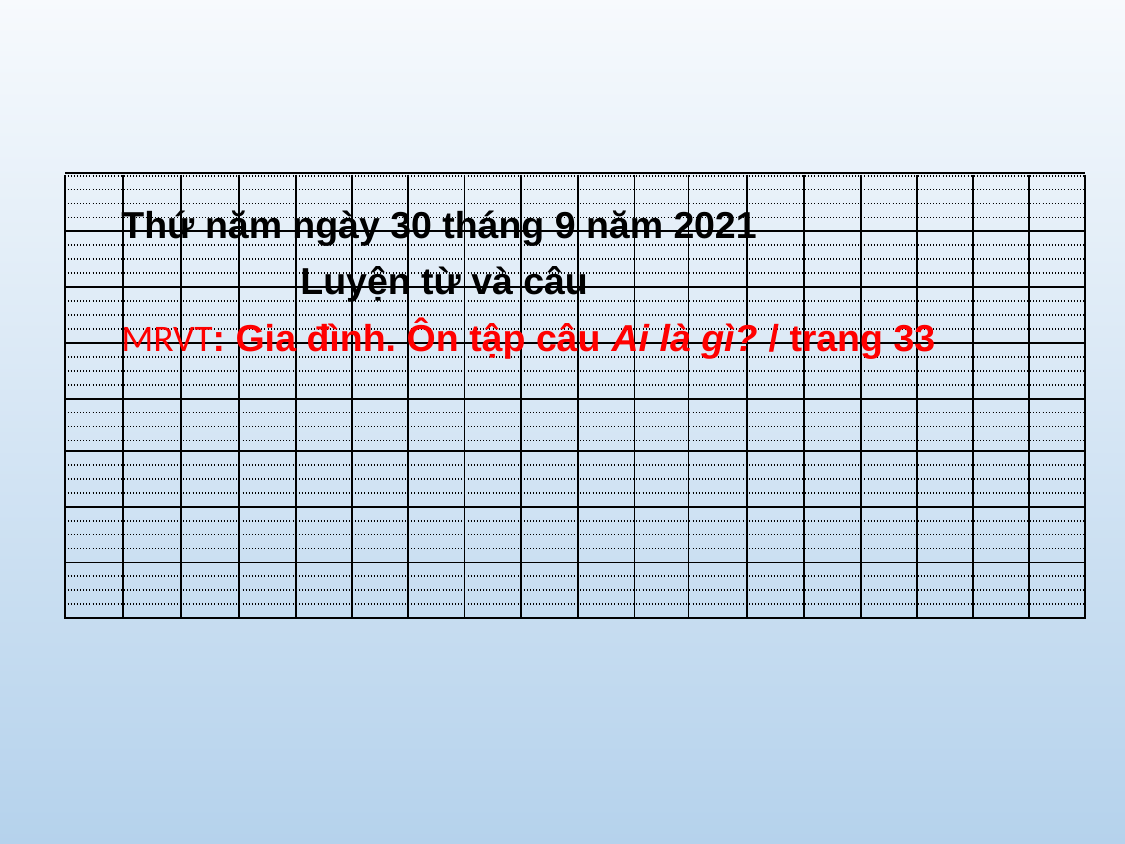

|  |  |  |  |  |  |  |  |  |  |  |  |  |  |  |  |  |  |
| --- | --- | --- | --- | --- | --- | --- | --- | --- | --- | --- | --- | --- | --- | --- | --- | --- | --- |
|  |  |  |  |  |  |  |  |  |  |  |  |  |  |  |  |  |  |
|  |  |  |  |  |  |  |  |  |  |  |  |  |  |  |  |  |  |
|  |  |  |  |  |  |  |  |  |  |  |  |  |  |  |  |  |  |
|  |  |  |  |  |  |  |  |  |  |  |  |  |  |  |  |  |  |
|  |  |  |  |  |  |  |  |  |  |  |  |  |  |  |  |  |  |
|  |  |  |  |  |  |  |  |  |  |  |  |  |  |  |  |  |  |
|  |  |  |  |  |  |  |  |  |  |  |  |  |  |  |  |  |  |
|  |  |  |  |  |  |  |  |  |  |  |  |  |  |  |  |  |  |
|  |  |  |  |  |  |  |  |  |  |  |  |  |  |  |  |  |  |
|  |  |  |  |  |  |  |  |  |  |  |  |  |  |  |  |  |  |
|  |  |  |  |  |  |  |  |  |  |  |  |  |  |  |  |  |  |
|  |  |  |  |  |  |  |  |  |  |  |  |  |  |  |  |  |  |
|  |  |  |  |  |  |  |  |  |  |  |  |  |  |  |  |  |  |
|  |  |  |  |  |  |  |  |  |  |  |  |  |  |  |  |  |  |
|  |  |  |  |  |  |  |  |  |  |  |  |  |  |  |  |  |  |
|  |  |  |  |  |  |  |  |  |  |  |  |  |  |  |  |  |  |
|  |  |  |  |  |  |  |  |  |  |  |  |  |  |  |  |  |  |
|  |  |  |  |  |  |  |  |  |  |  |  |  |  |  |  |  |  |
|  |  |  |  |  |  |  |  |  |  |  |  |  |  |  |  |  |  |
|  |  |  |  |  |  |  |  |  |  |  |  |  |  |  |  |  |  |
|  |  |  |  |  |  |  |  |  |  |  |  |  |  |  |  |  |  |
|  |  |  |  |  |  |  |  |  |  |  |  |  |  |  |  |  |  |
|  |  |  |  |  |  |  |  |  |  |  |  |  |  |  |  |  |  |
|  |  |  |  |  |  |  |  |  |  |  |  |  |  |  |  |  |  |
|  |  |  |  |  |  |  |  |  |  |  |  |  |  |  |  |  |  |
|  |  |  |  |  |  |  |  |  |  |  |  |  |  |  |  |  |  |
|  |  |  |  |  |  |  |  |  |  |  |  |  |  |  |  |  |  |
|  |  |  |  |  |  |  |  |  |  |  |  |  |  |  |  |  |  |
|  |  |  |  |  |  |  |  |  |  |  |  |  |  |  |  |  |  |
|  |  |  |  |  |  |  |  |  |  |  |  |  |  |  |  |  |  |
|  |  |  |  |  |  |  |  |  |  |  |  |  |  |  |  |  |  |
Thứ năm ngày 30 tháng 9 năm 2021
Luyện từ và câu
MRVT: Gia đình. Ôn tập câu Ai là gì? / trang 33